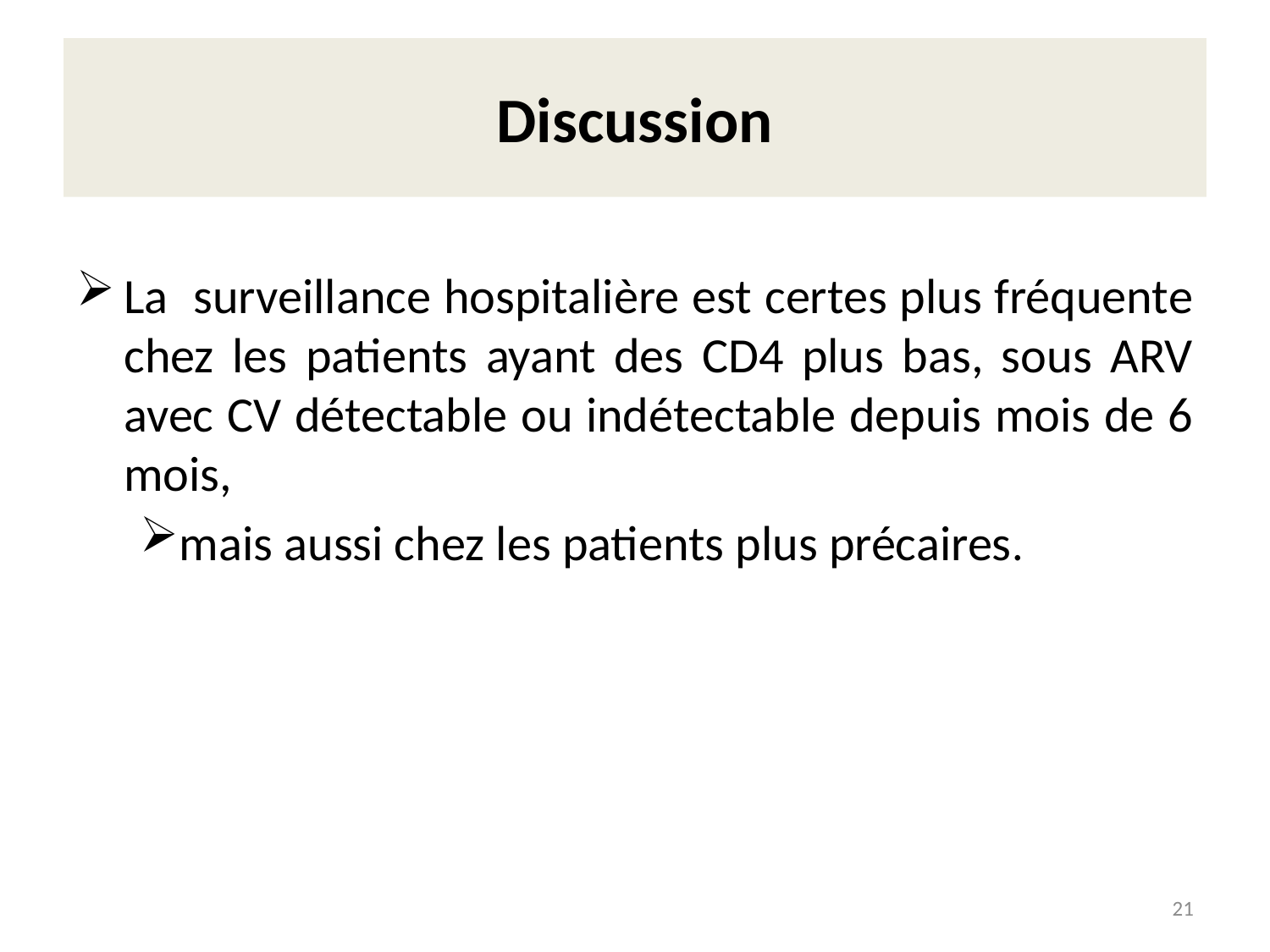

# Discussion
La  surveillance hospitalière est certes plus fréquente chez les patients ayant des CD4 plus bas, sous ARV avec CV détectable ou indétectable depuis mois de 6 mois,
mais aussi chez les patients plus précaires.

21